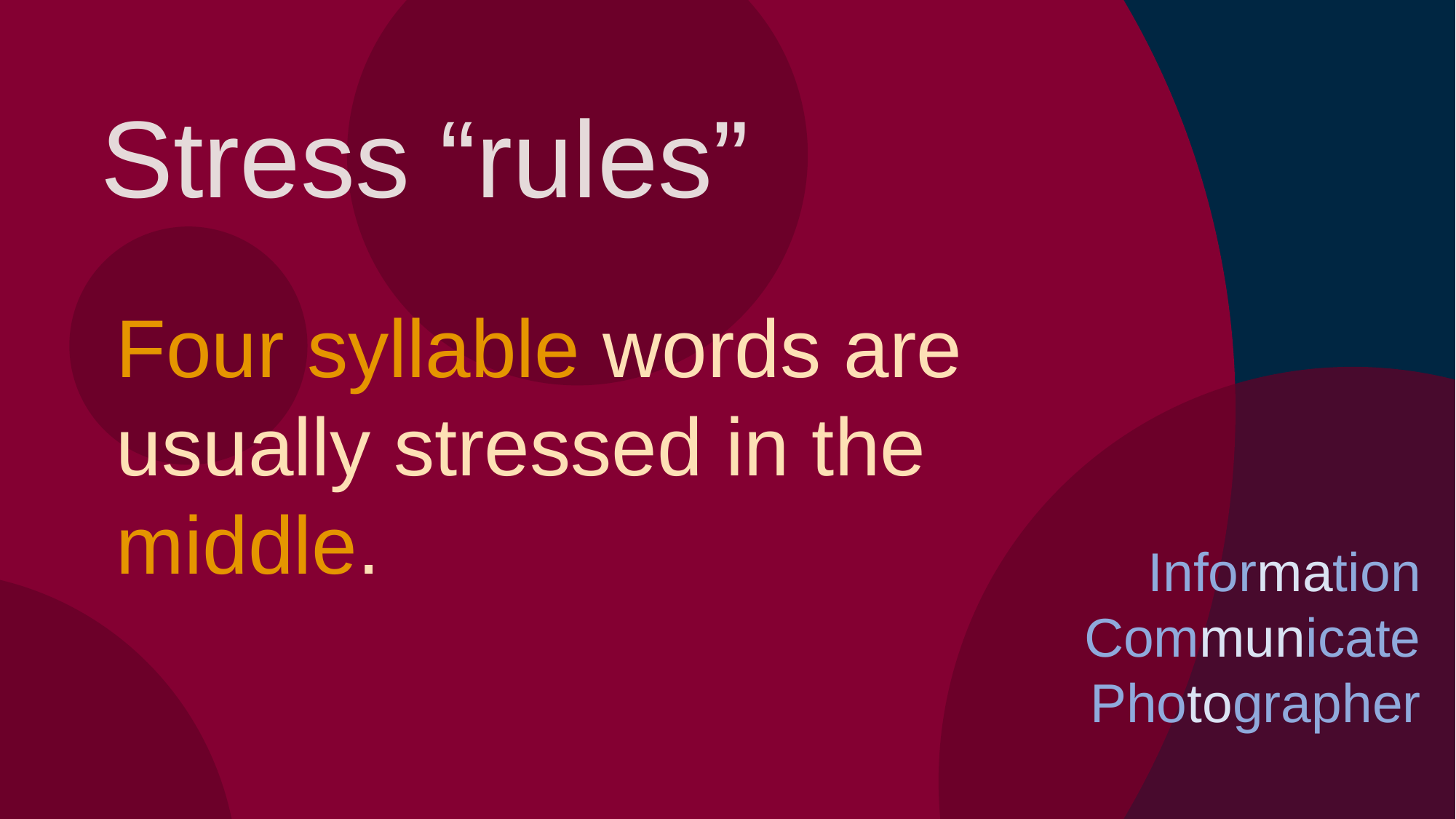

Stress “rules”

Four syllable words are usually stressed in the middle.

Information
Communicate
Photographer